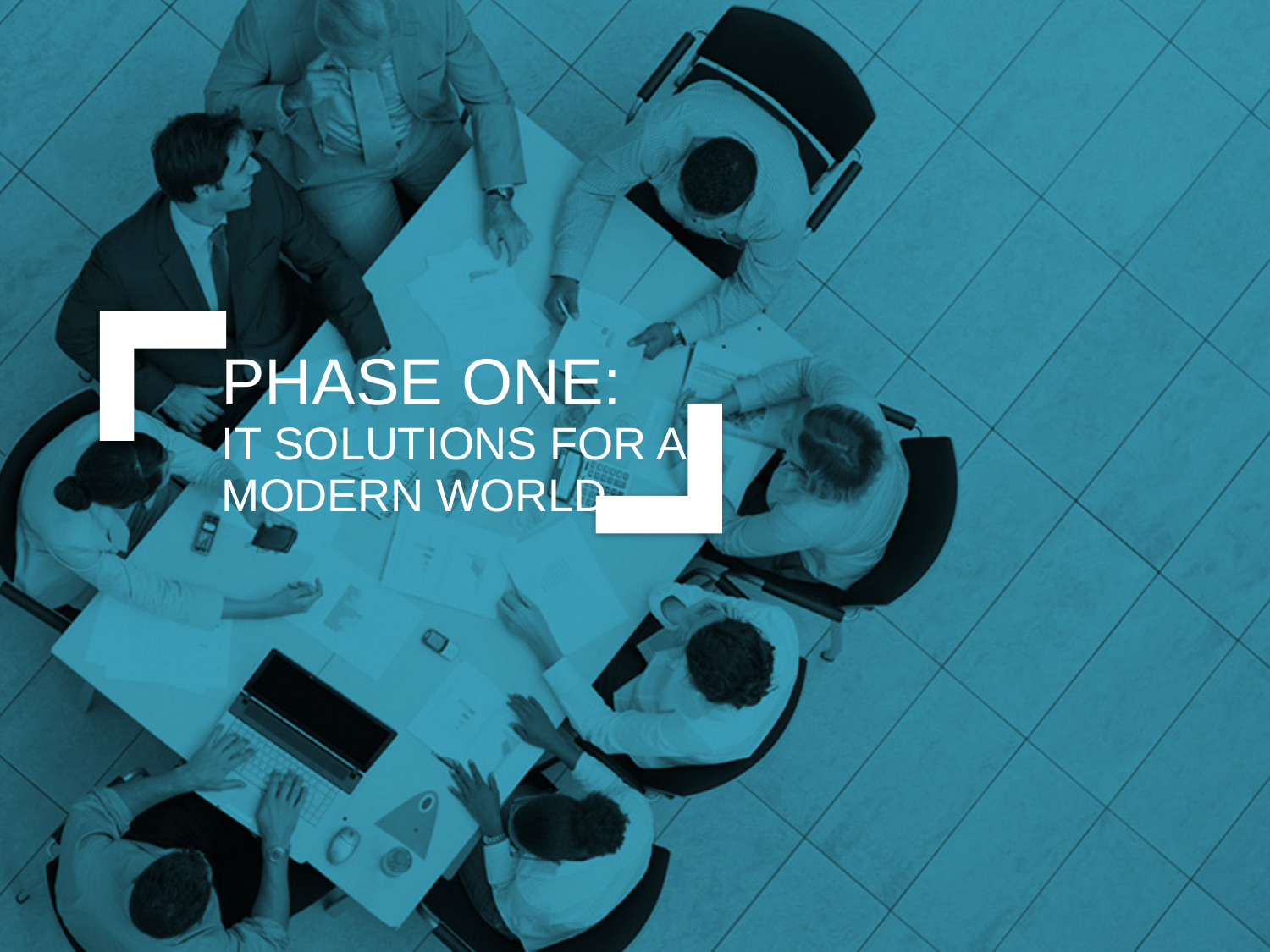

# Phase One: IT Solutions for a Modern World